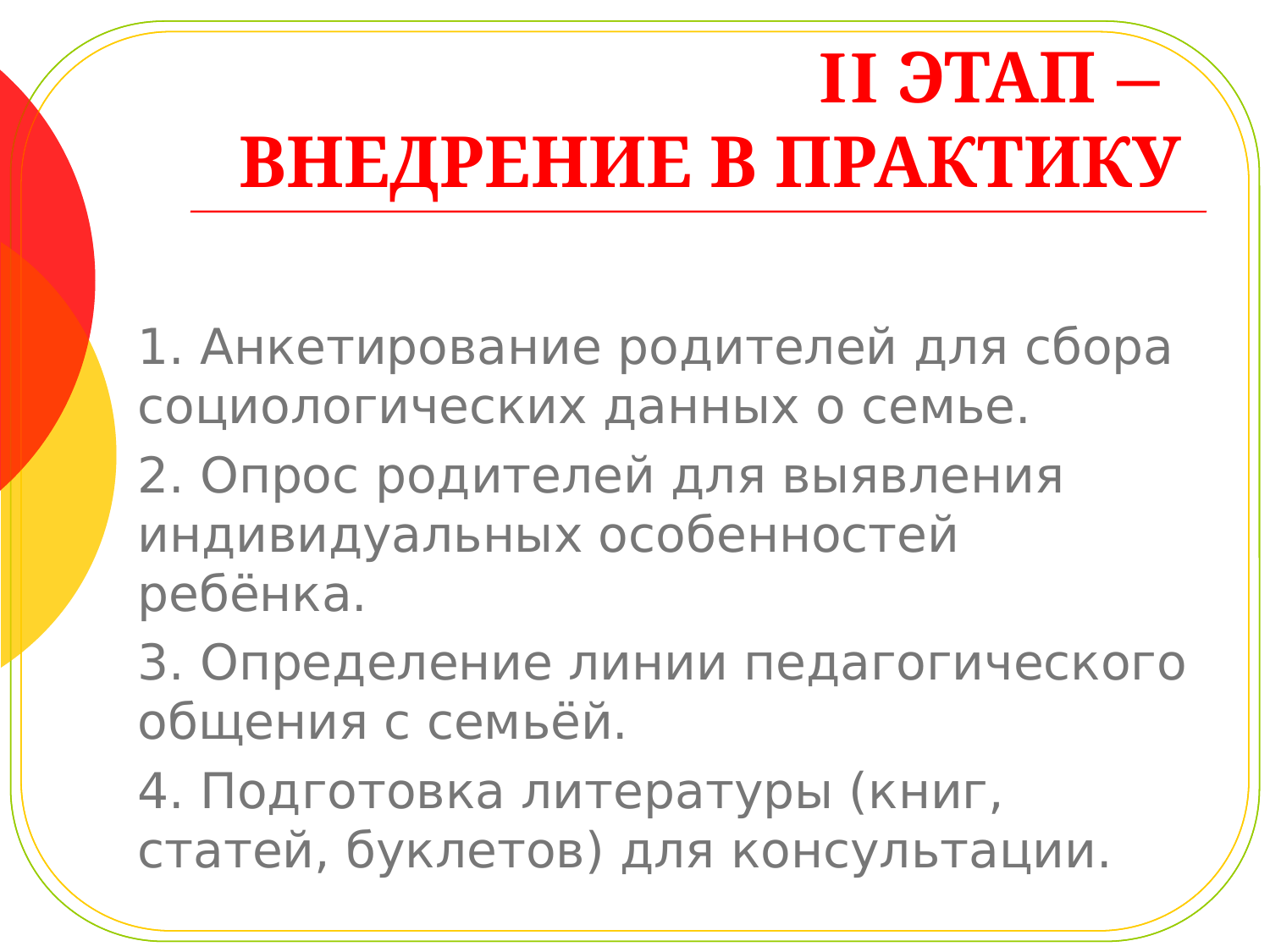

# II этап – внедрение в практику
1. Анкетирование родителей для сбора социологических данных о семье.
2. Опрос родителей для выявления индивидуальных особенностей ребёнка.
3. Определение линии педагогического общения с семьёй.
4. Подготовка литературы (книг, статей, буклетов) для консультации.